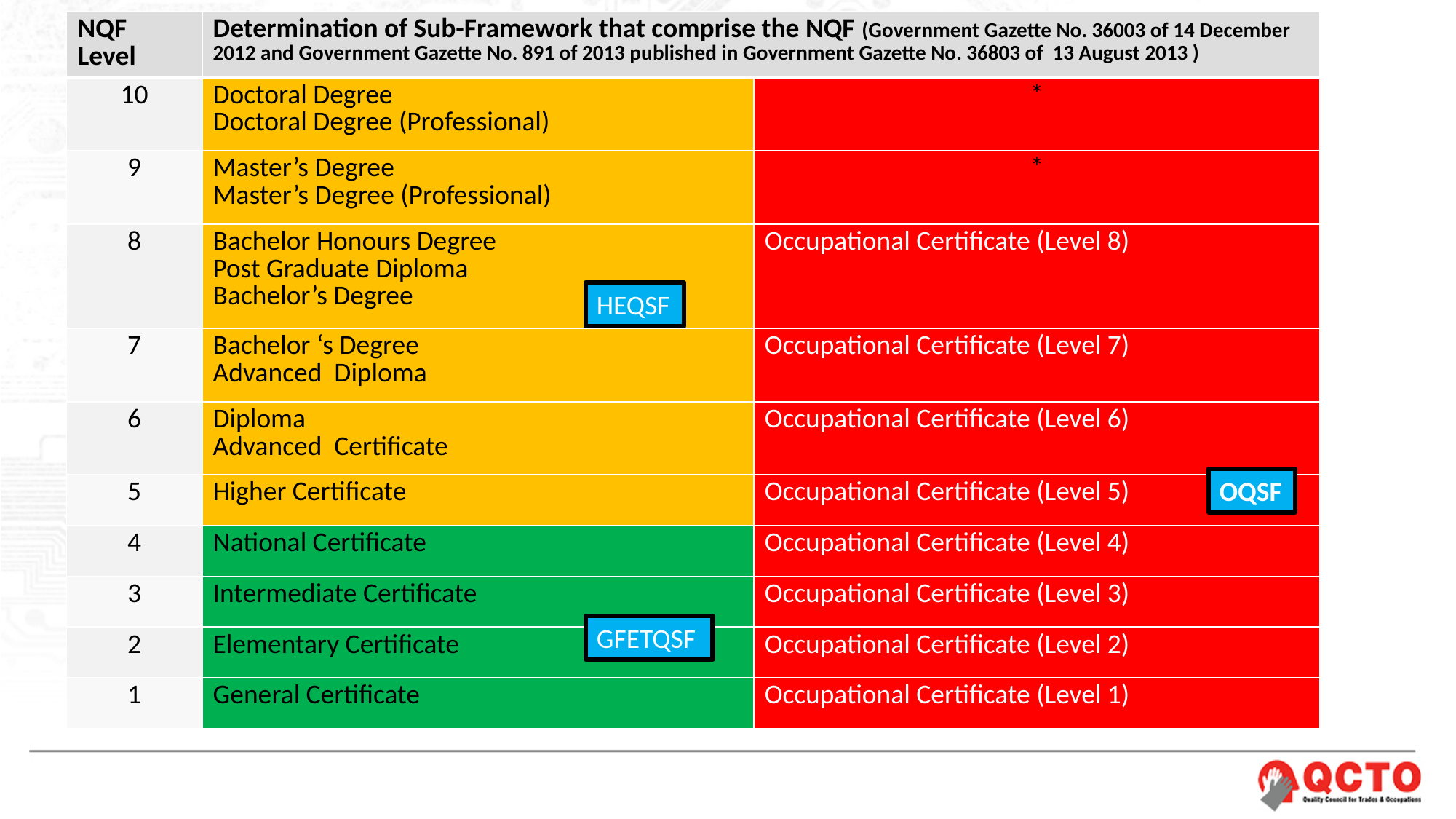

| NQF Level | Determination of Sub-Framework that comprise the NQF (Government Gazette No. 36003 of 14 December 2012 and Government Gazette No. 891 of 2013 published in Government Gazette No. 36803 of 13 August 2013 ) |  |
| --- | --- | --- |
| 10 | Doctoral Degree Doctoral Degree (Professional) | \* |
| 9 | Master’s Degree Master’s Degree (Professional) | \* |
| 8 | Bachelor Honours Degree Post Graduate Diploma Bachelor’s Degree | Occupational Certificate (Level 8) |
| 7 | Bachelor ‘s Degree Advanced Diploma | Occupational Certificate (Level 7) |
| 6 | Diploma Advanced Certificate | Occupational Certificate (Level 6) |
| 5 | Higher Certificate | Occupational Certificate (Level 5) |
| 4 | National Certificate | Occupational Certificate (Level 4) |
| 3 | Intermediate Certificate | Occupational Certificate (Level 3) |
| 2 | Elementary Certificate | Occupational Certificate (Level 2) |
| 1 | General Certificate | Occupational Certificate (Level 1) |
#

HEQSF
OQSF
GFETQSF